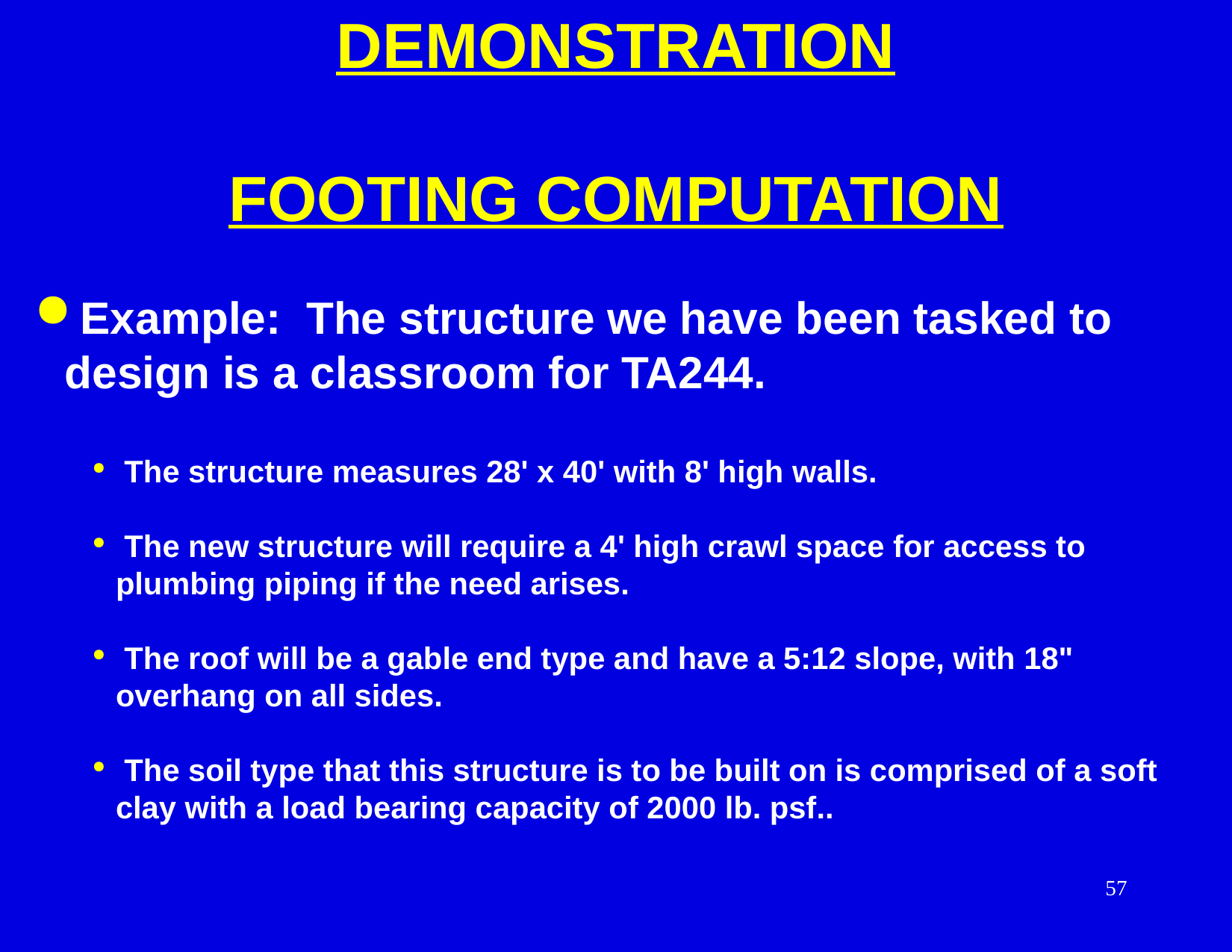

DEMONSTRATION

FOOTING COMPUTATION
 Example:  The structure we have been tasked to design is a classroom for TA244.
 The structure measures 28' x 40' with 8' high walls.
 The new structure will require a 4' high crawl space for access to plumbing piping if the need arises.
 The roof will be a gable end type and have a 5:12 slope, with 18" overhang on all sides.
 The soil type that this structure is to be built on is comprised of a soft clay with a load bearing capacity of 2000 lb. psf..
57